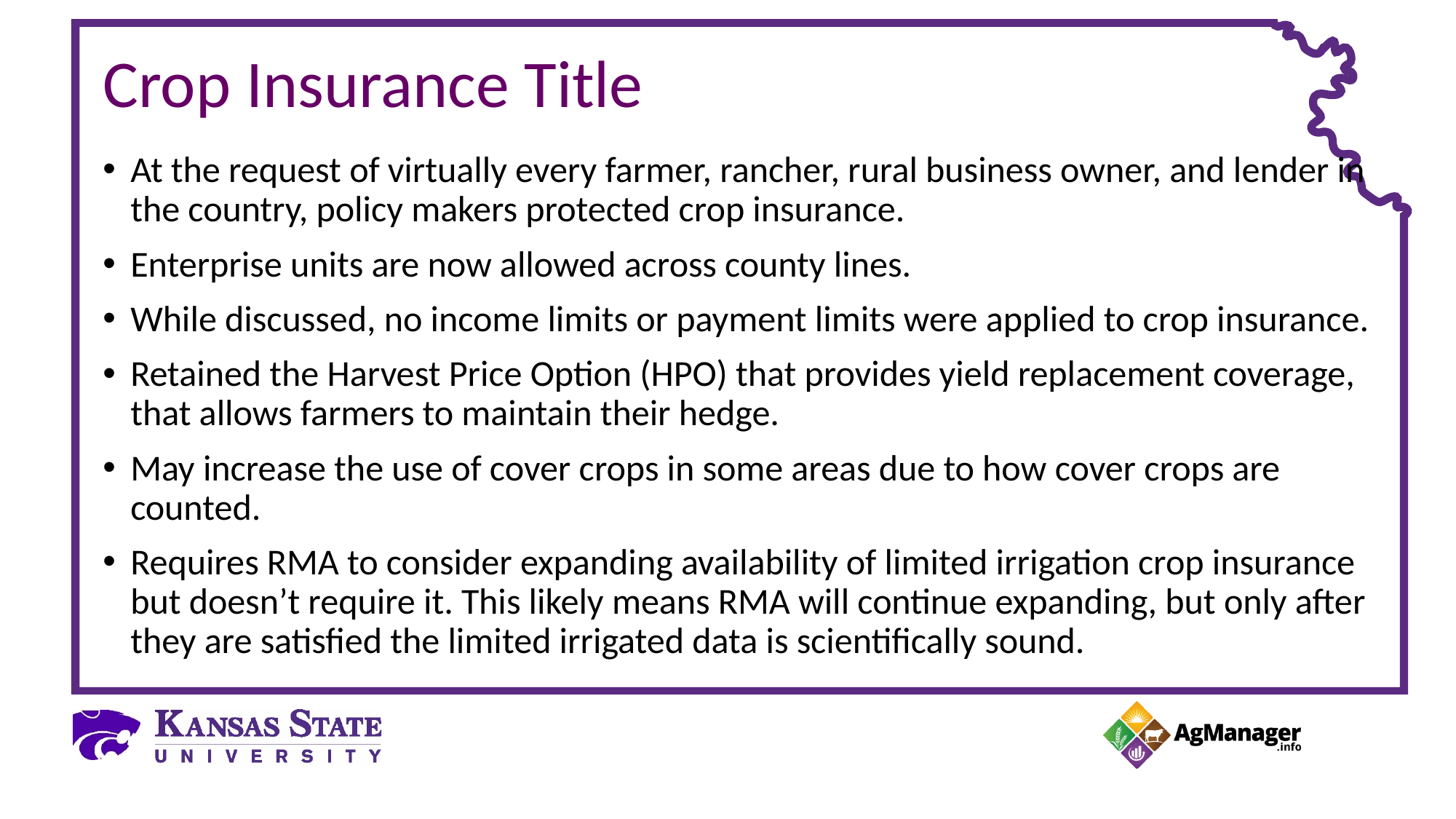

# Crop Insurance Title
At the request of virtually every farmer, rancher, rural business owner, and lender in the country, policy makers protected crop insurance.
Enterprise units are now allowed across county lines.
While discussed, no income limits or payment limits were applied to crop insurance.
Retained the Harvest Price Option (HPO) that provides yield replacement coverage, that allows farmers to maintain their hedge.
May increase the use of cover crops in some areas due to how cover crops are counted.
Requires RMA to consider expanding availability of limited irrigation crop insurance but doesn’t require it. This likely means RMA will continue expanding, but only after they are satisfied the limited irrigated data is scientifically sound.